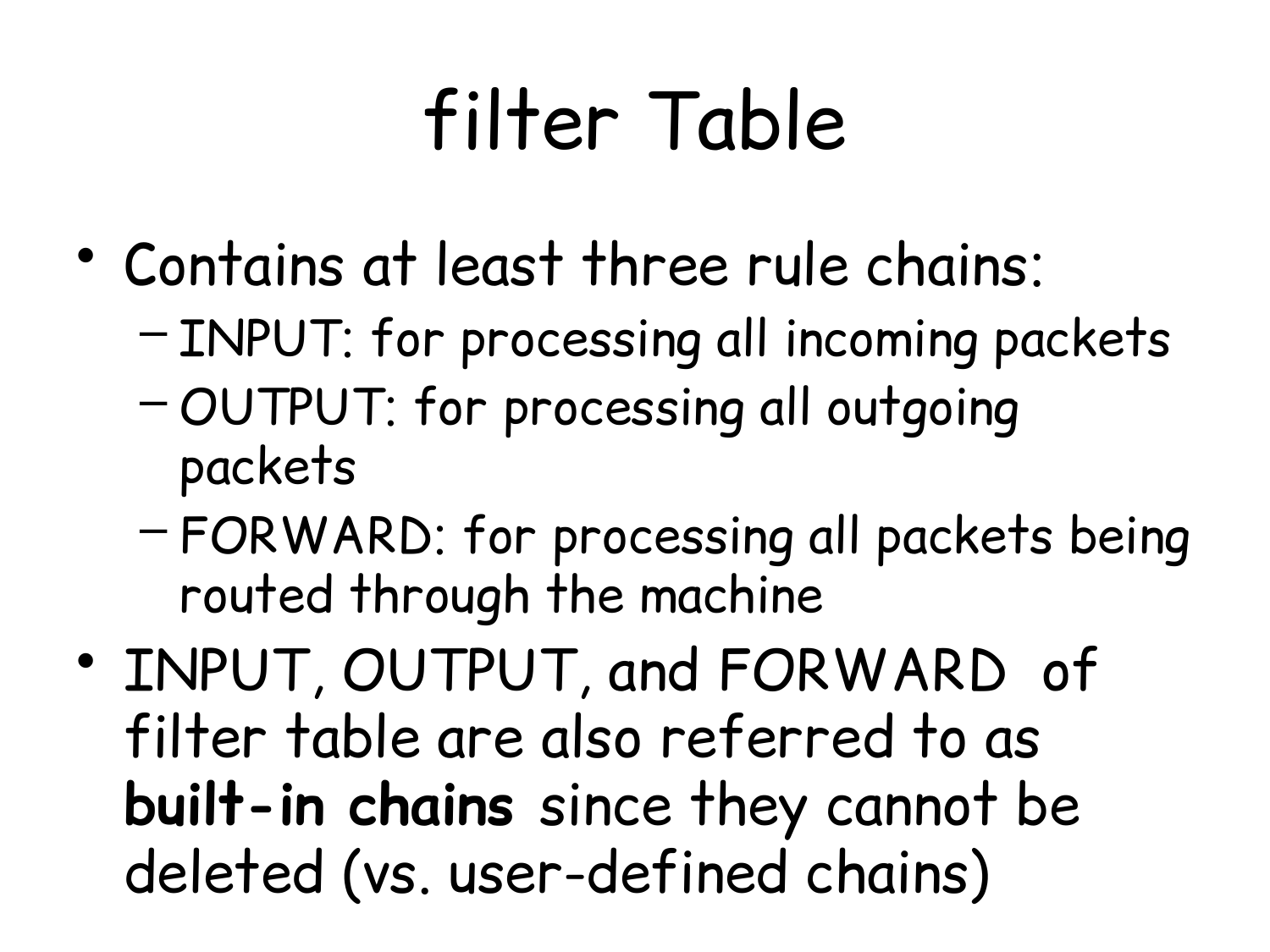

# filter Table
Contains at least three rule chains:
INPUT: for processing all incoming packets
OUTPUT: for processing all outgoing packets
FORWARD: for processing all packets being routed through the machine
INPUT, OUTPUT, and FORWARD  of filter table are also referred to as built-in chains since they cannot be deleted (vs. user-defined chains)